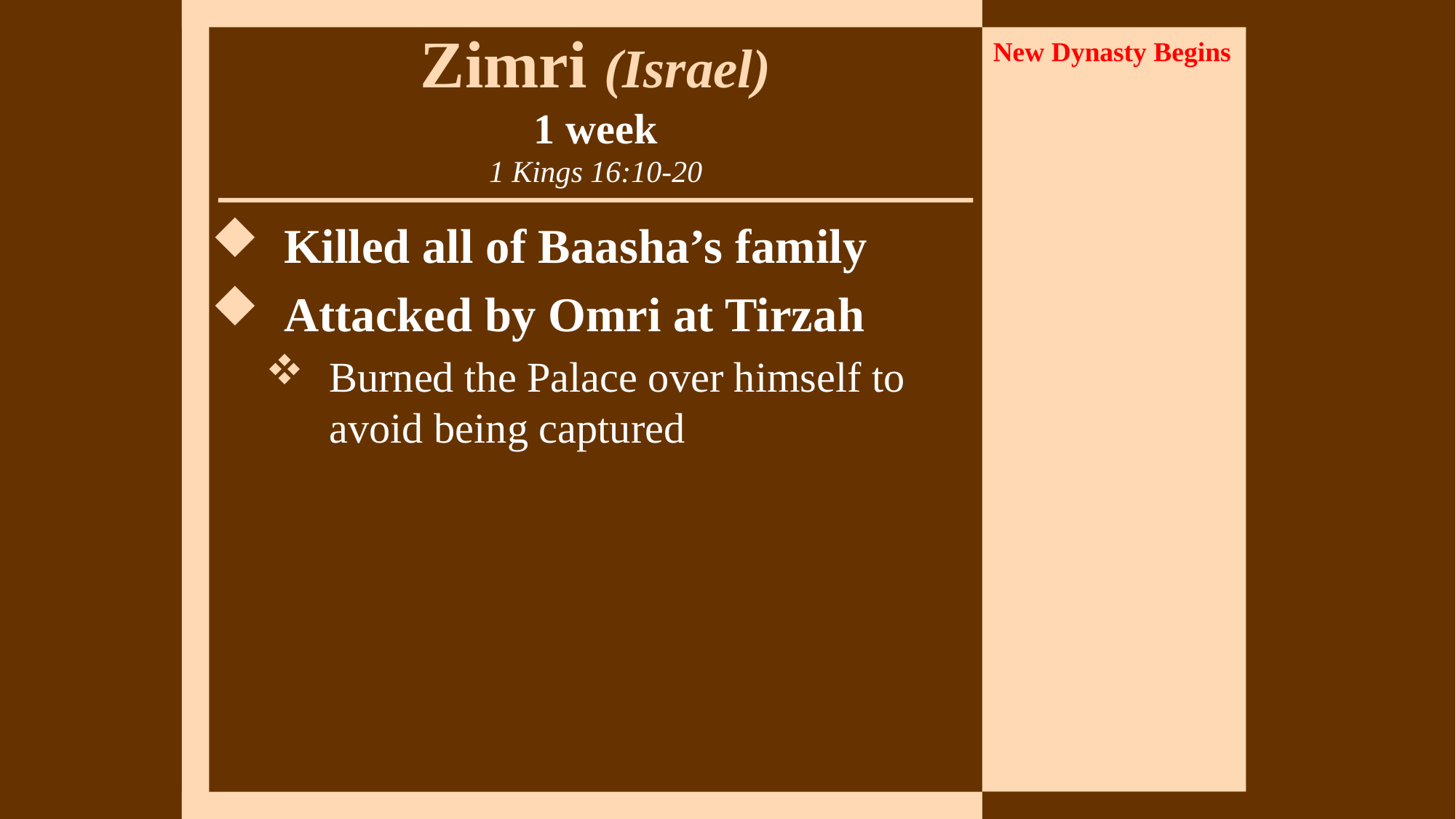

# Zimri (Israel) 1 week 1 Kings 16:10-20

New Dynasty Begins

Killed all of Baasha’s family
Attacked by Omri at Tirzah
Burned the Palace over himself to avoid being captured